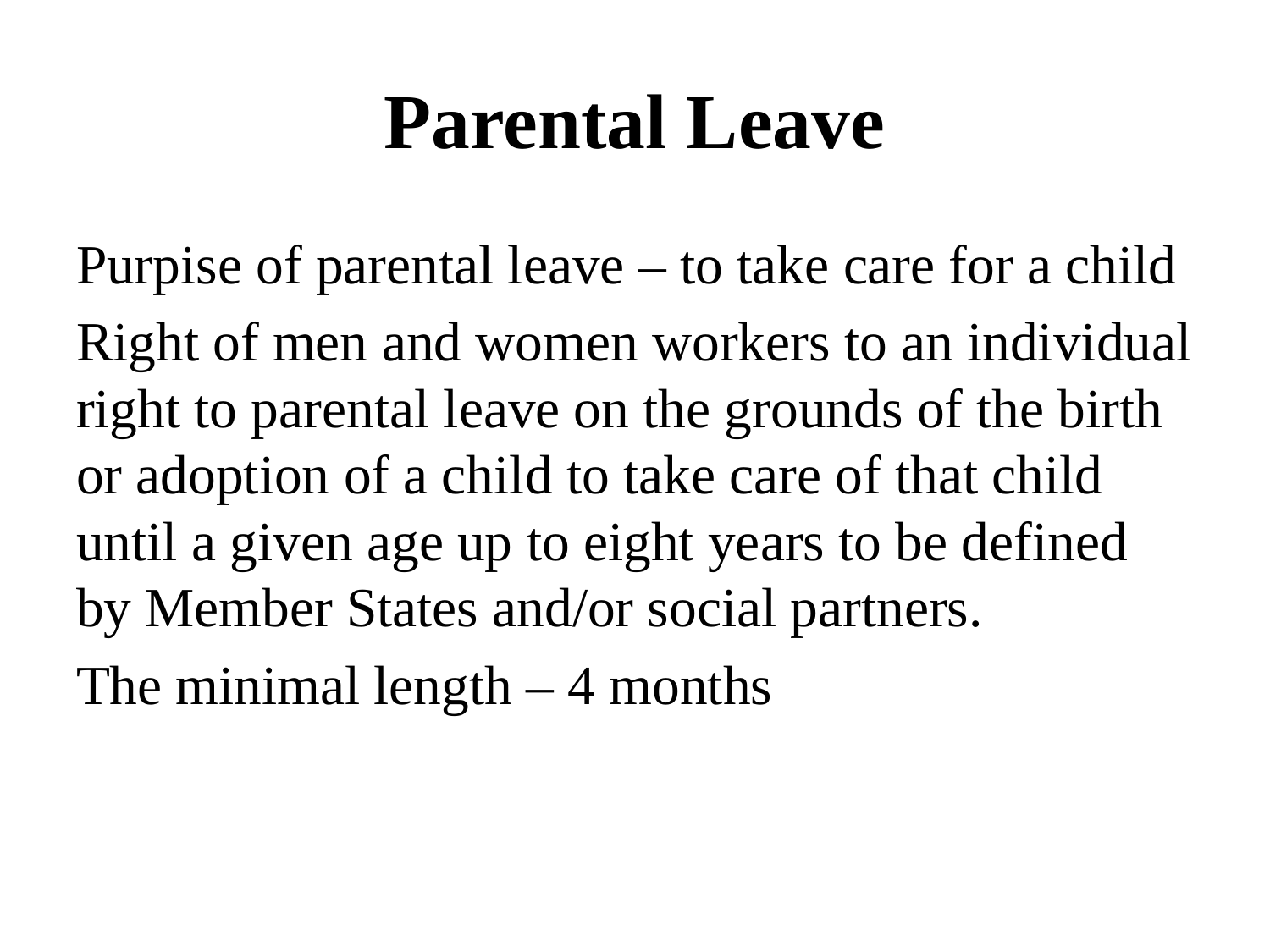

# Parental Leave
Purpise of parental leave – to take care for a child
Right of men and women workers to an individual right to parental leave on the grounds of the birth or adoption of a child to take care of that child until a given age up to eight years to be defined by Member States and/or social partners.
The minimal length – 4 months